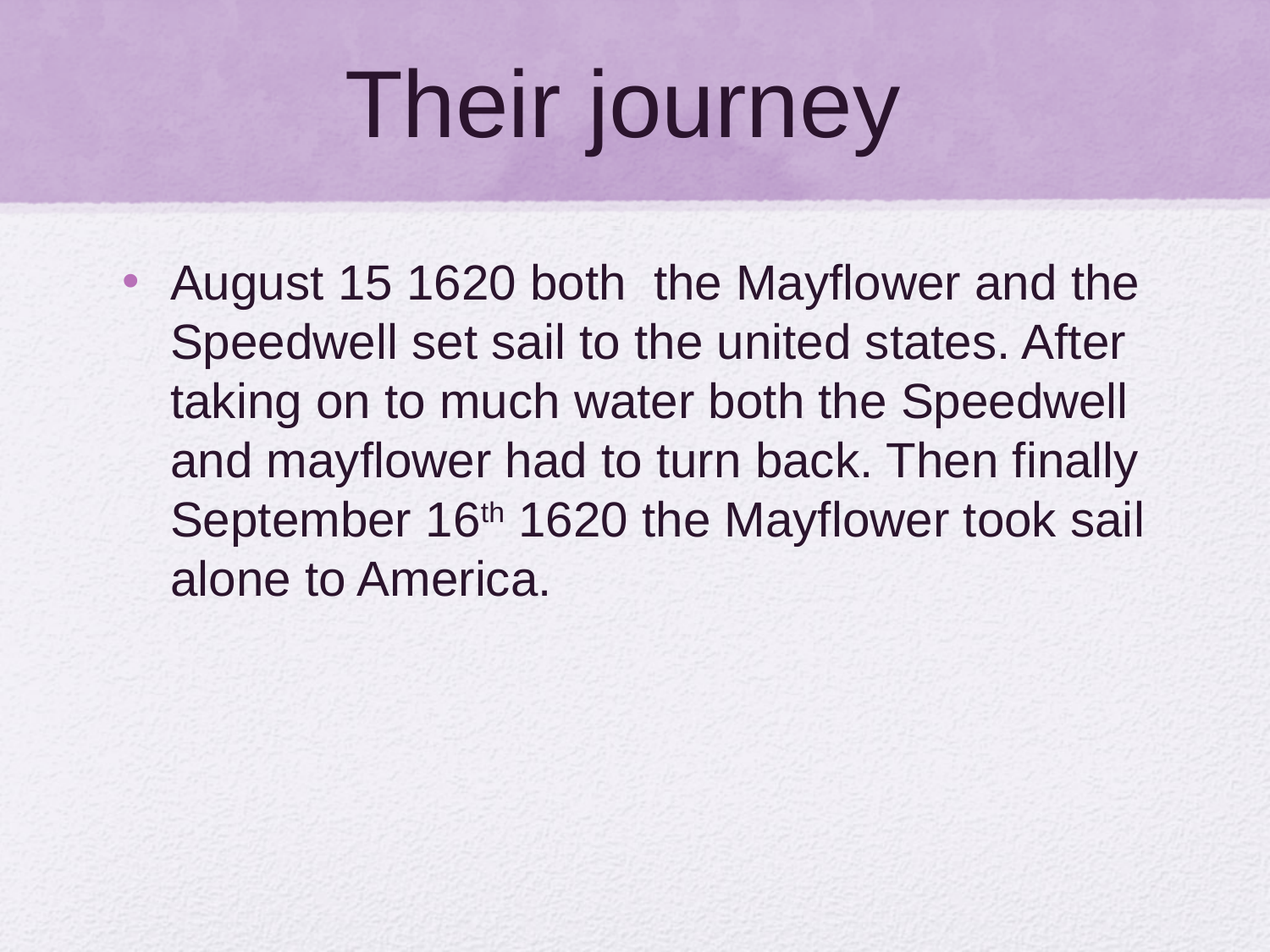

# Their journey
August 15 1620 both  the Mayflower and the Speedwell set sail to the united states. After taking on to much water both the Speedwell and mayflower had to turn back. Then finally September 16th 1620 the Mayflower took sail alone to America.